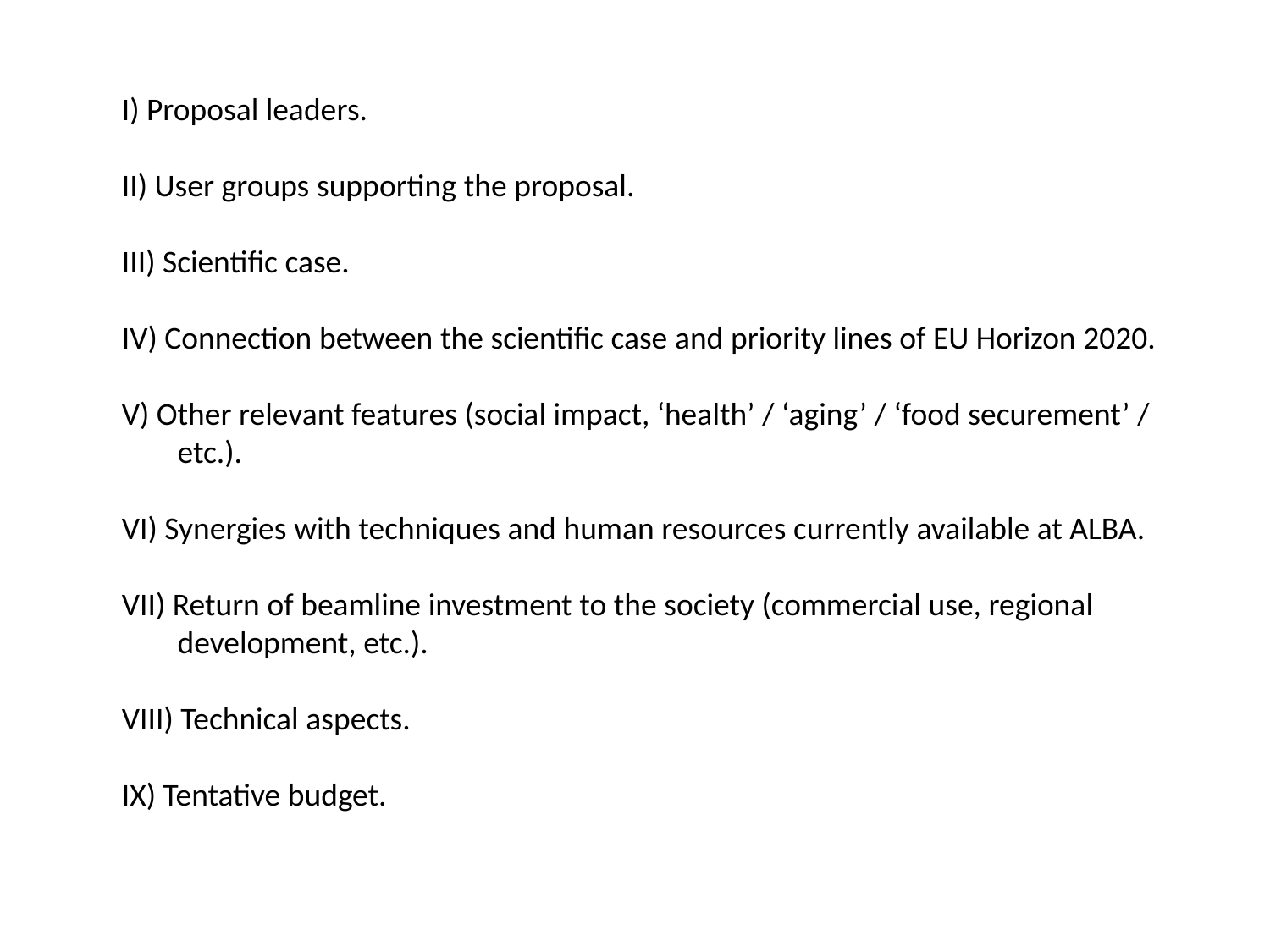

I) Proposal leaders.

II) User groups supporting the proposal.

III) Scientific case.

IV) Connection between the scientific case and priority lines of EU Horizon 2020.

V) Other relevant features (social impact, ‘health’ / ‘aging’ / ‘food securement’ / etc.).

VI) Synergies with techniques and human resources currently available at ALBA.

VII) Return of beamline investment to the society (commercial use, regional development, etc.).

VIII) Technical aspects.

IX) Tentative budget.